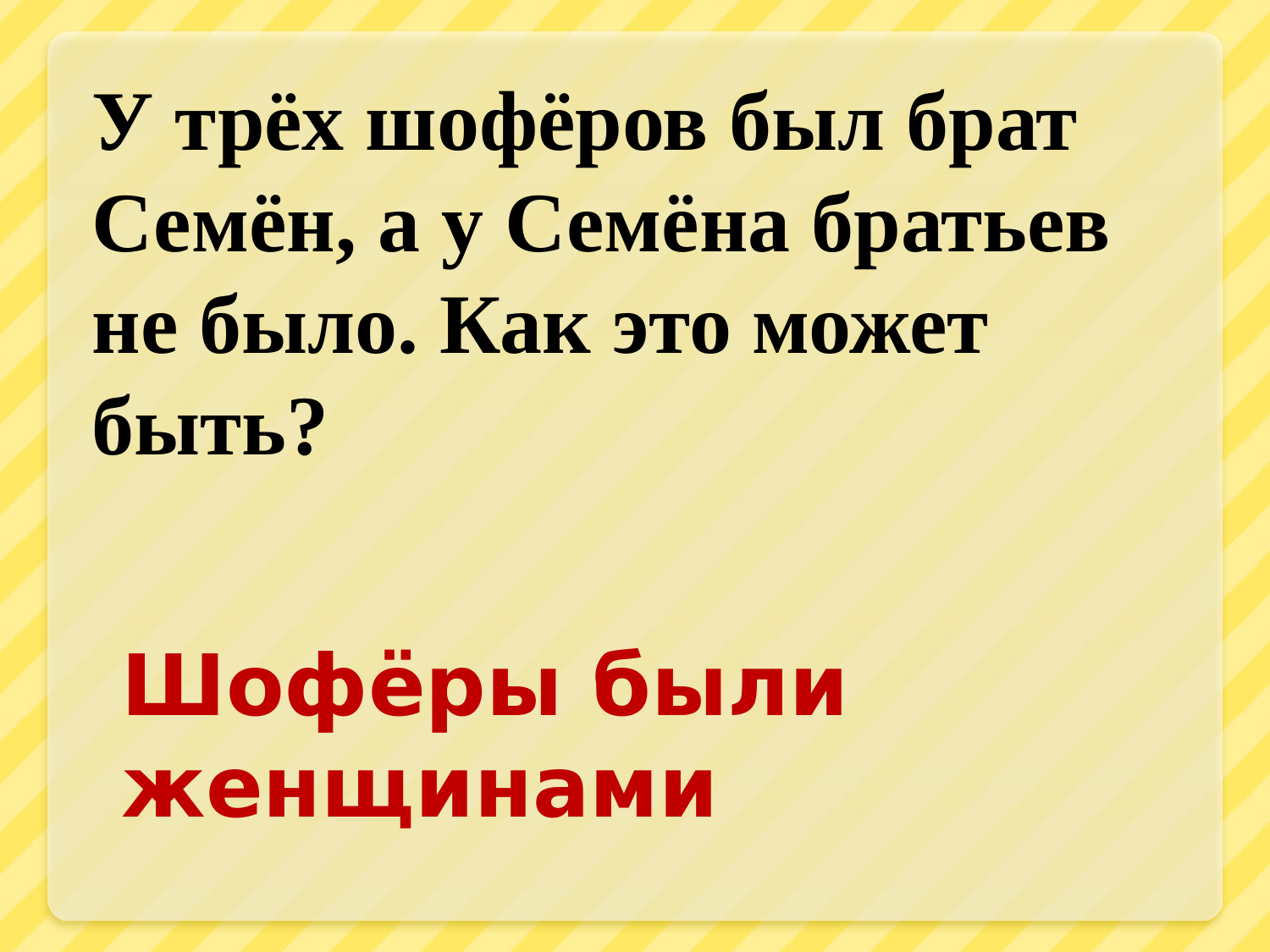

У трёх шофёров был брат Семён, а у Семёна братьев не было. Как это может быть?
Шофёры были женщинами